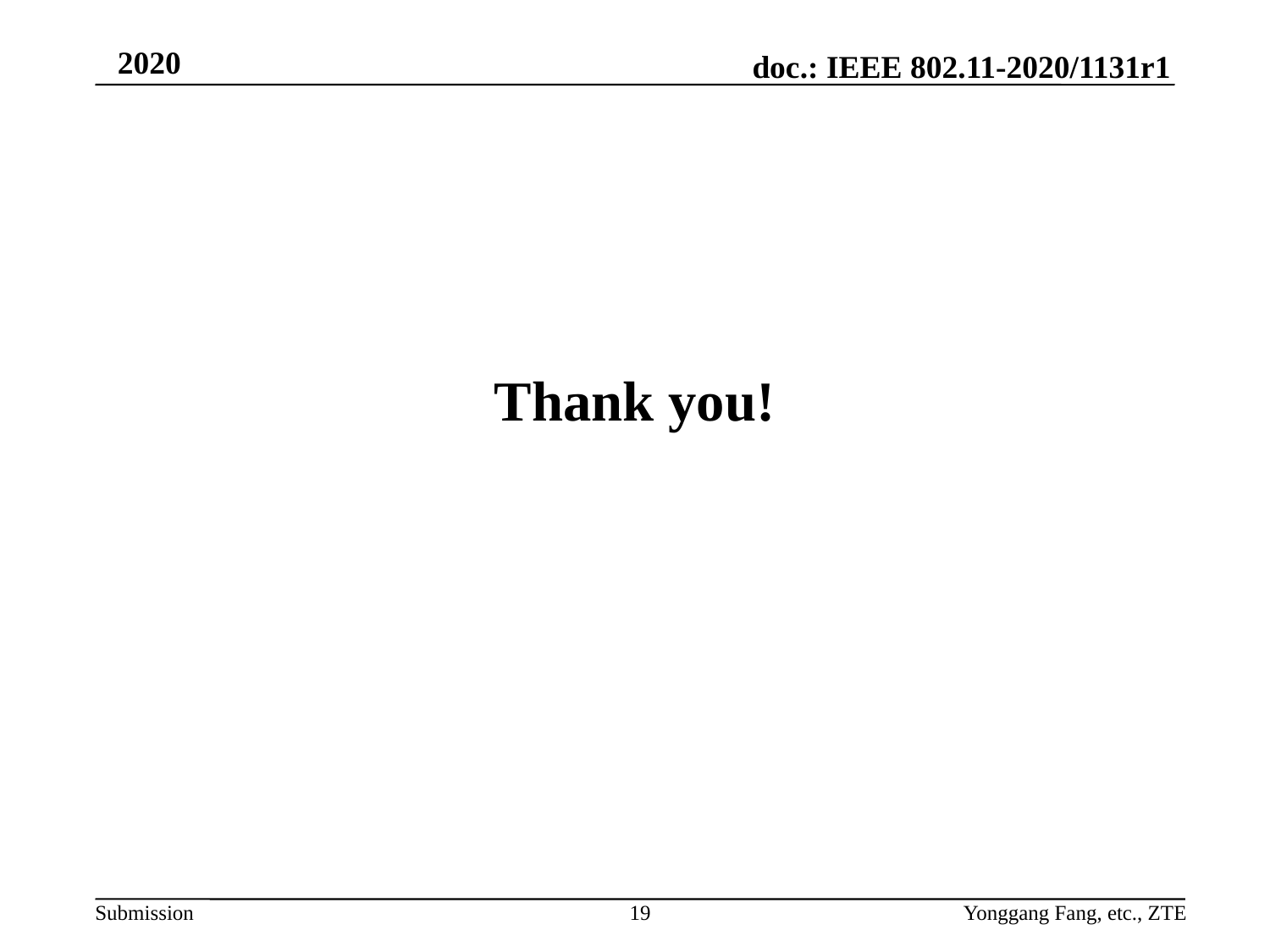

Thank you!
19
Yonggang Fang, etc., ZTE